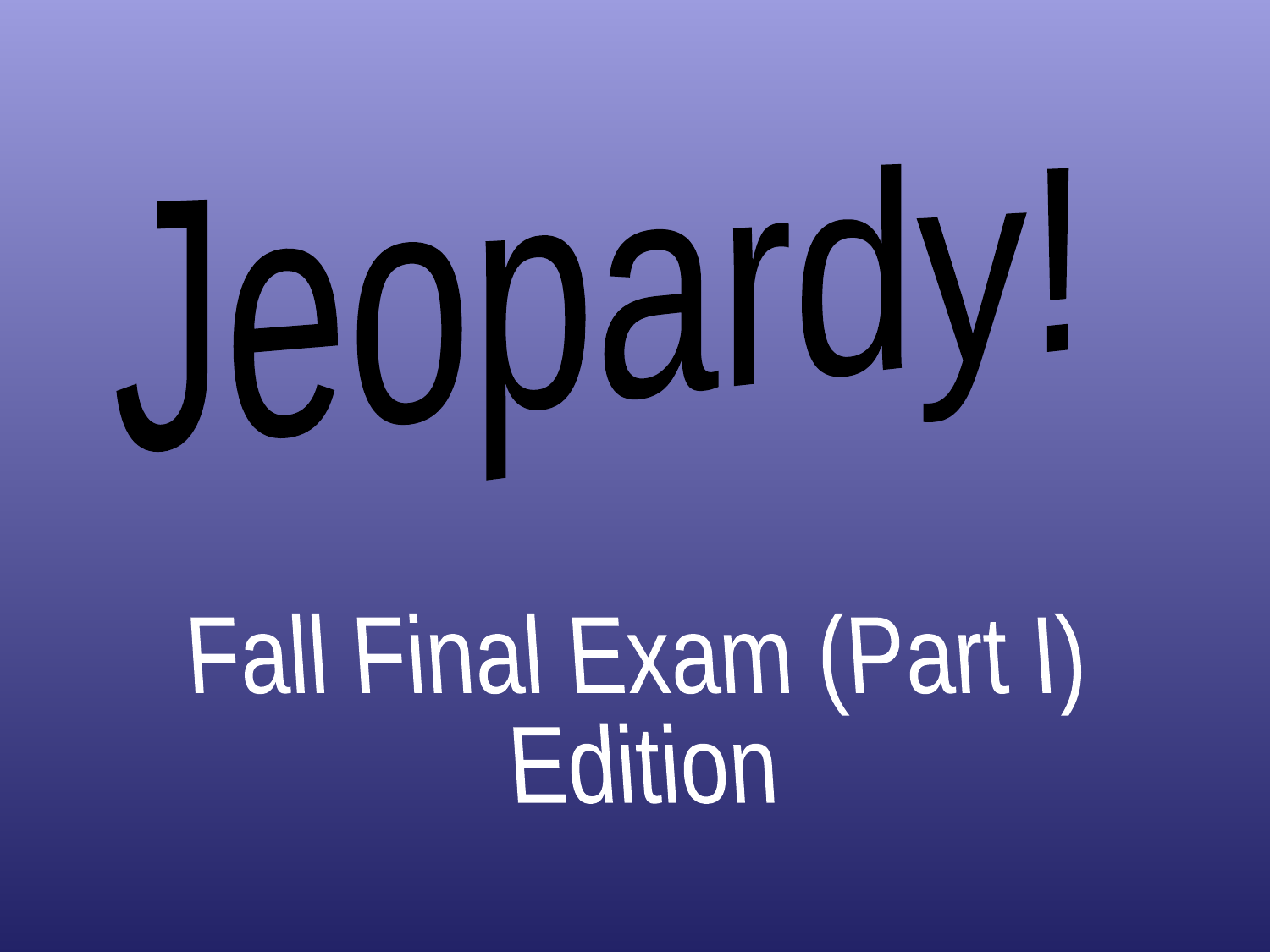

Jeopardy!
Fall Final Exam (Part I)
Edition